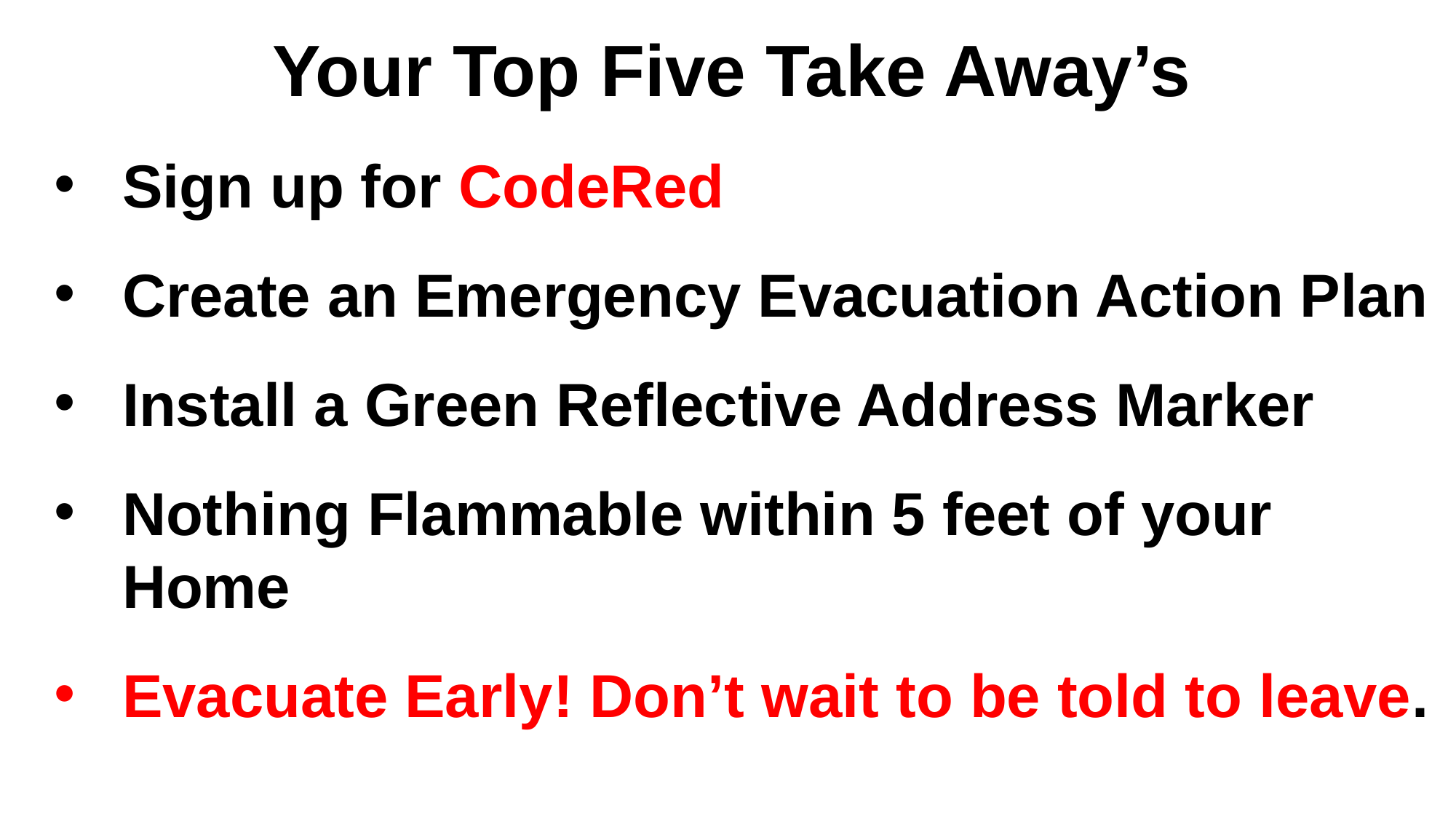

Your Top Five Take Away’s

Sign up for CodeRed

Create an Emergency Evacuation Action Plan

Install a Green Reflective Address Marker

Nothing Flammable within 5 feet of your Home

Evacuate Early! Don’t wait to be told to leave.